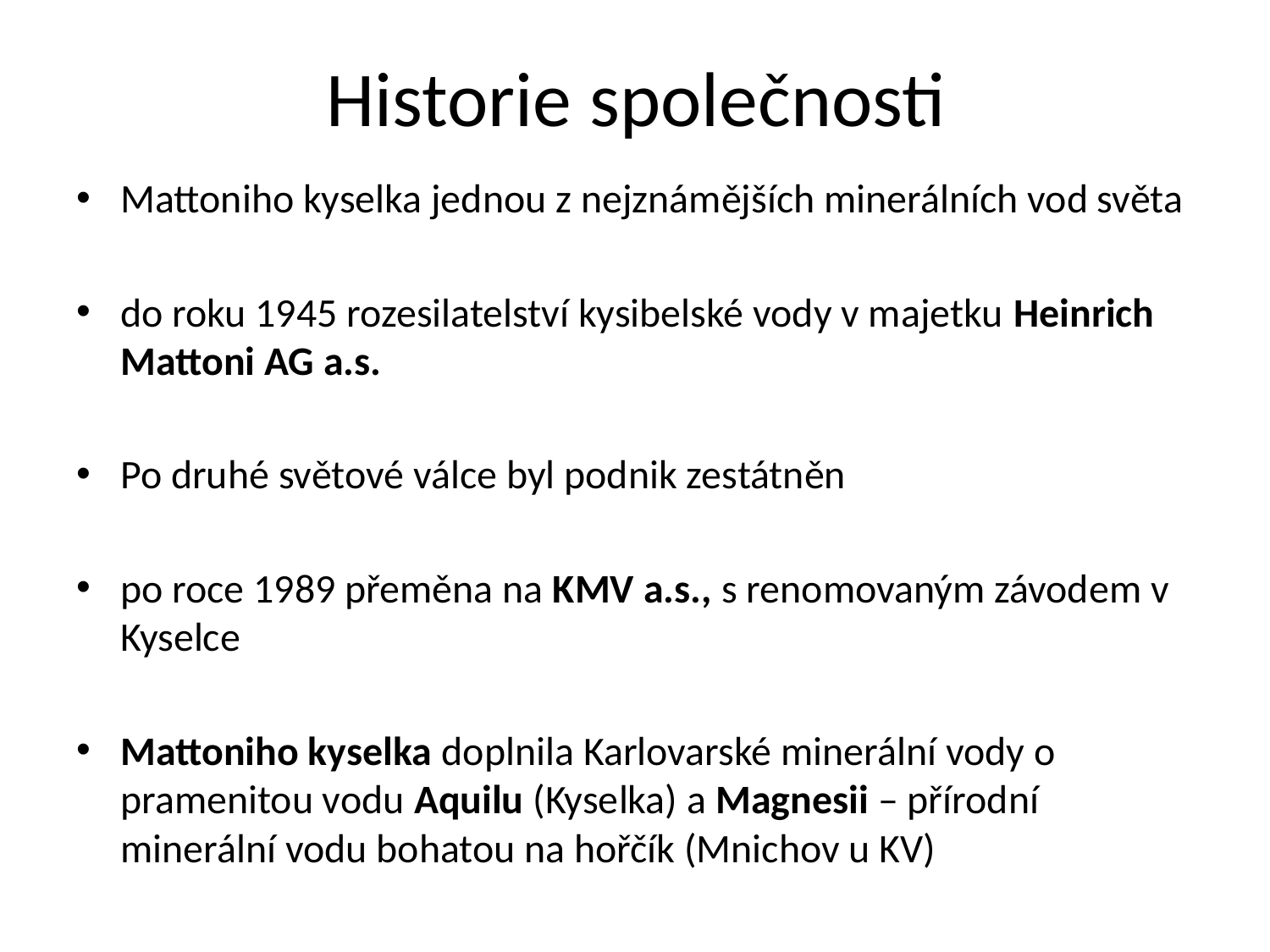

# Historie společnosti
Mattoniho kyselka jednou z nejznámějších minerálních vod světa

do roku 1945 rozesilatelství kysibelské vody v majetku Heinrich Mattoni AG a.s.

Po druhé světové válce byl podnik zestátněn

po roce 1989 přeměna na KMV a.s., s renomovaným závodem v Kyselce

Mattoniho kyselka doplnila Karlovarské minerální vody o pramenitou vodu Aquilu (Kyselka) a Magnesii – přírodní minerální vodu bohatou na hořčík (Mnichov u KV)